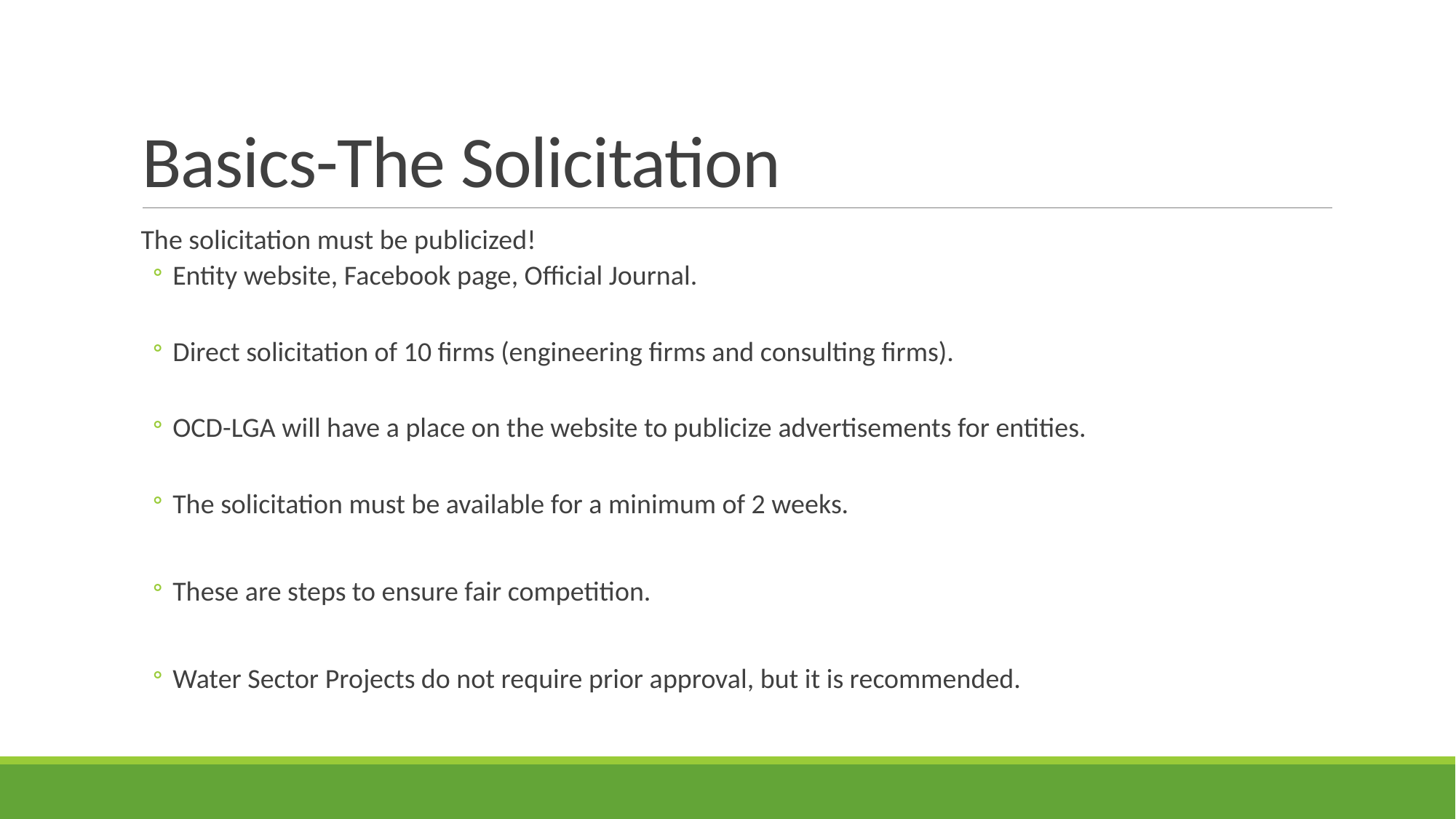

# Basics-The Solicitation
The solicitation must be publicized!
Entity website, Facebook page, Official Journal.

Direct solicitation of 10 firms (engineering firms and consulting firms).

OCD-LGA will have a place on the website to publicize advertisements for entities.

The solicitation must be available for a minimum of 2 weeks.

These are steps to ensure fair competition.

Water Sector Projects do not require prior approval, but it is recommended.